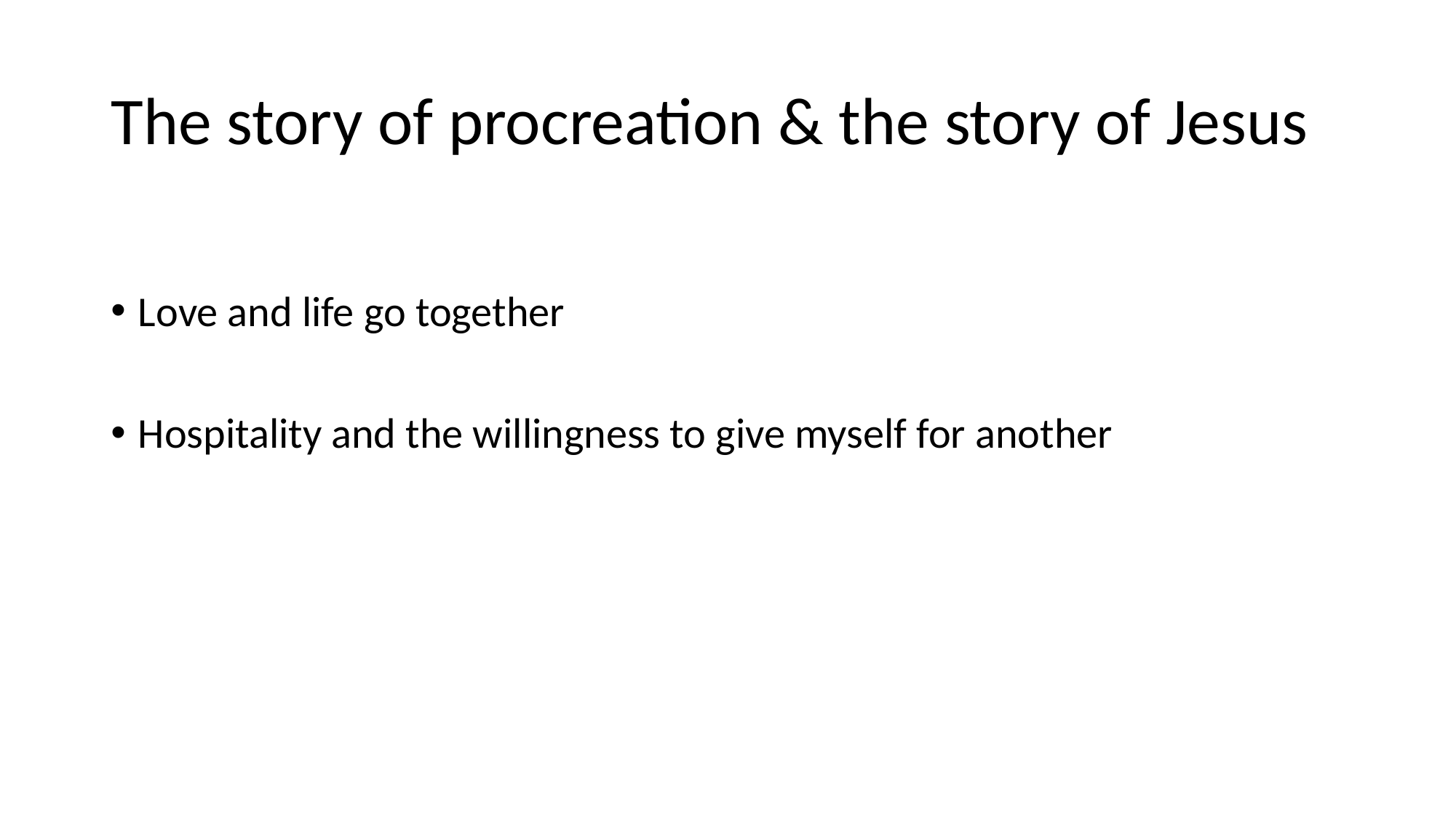

# The story of procreation & the story of Jesus

Love and life go together

Hospitality and the willingness to give myself for another